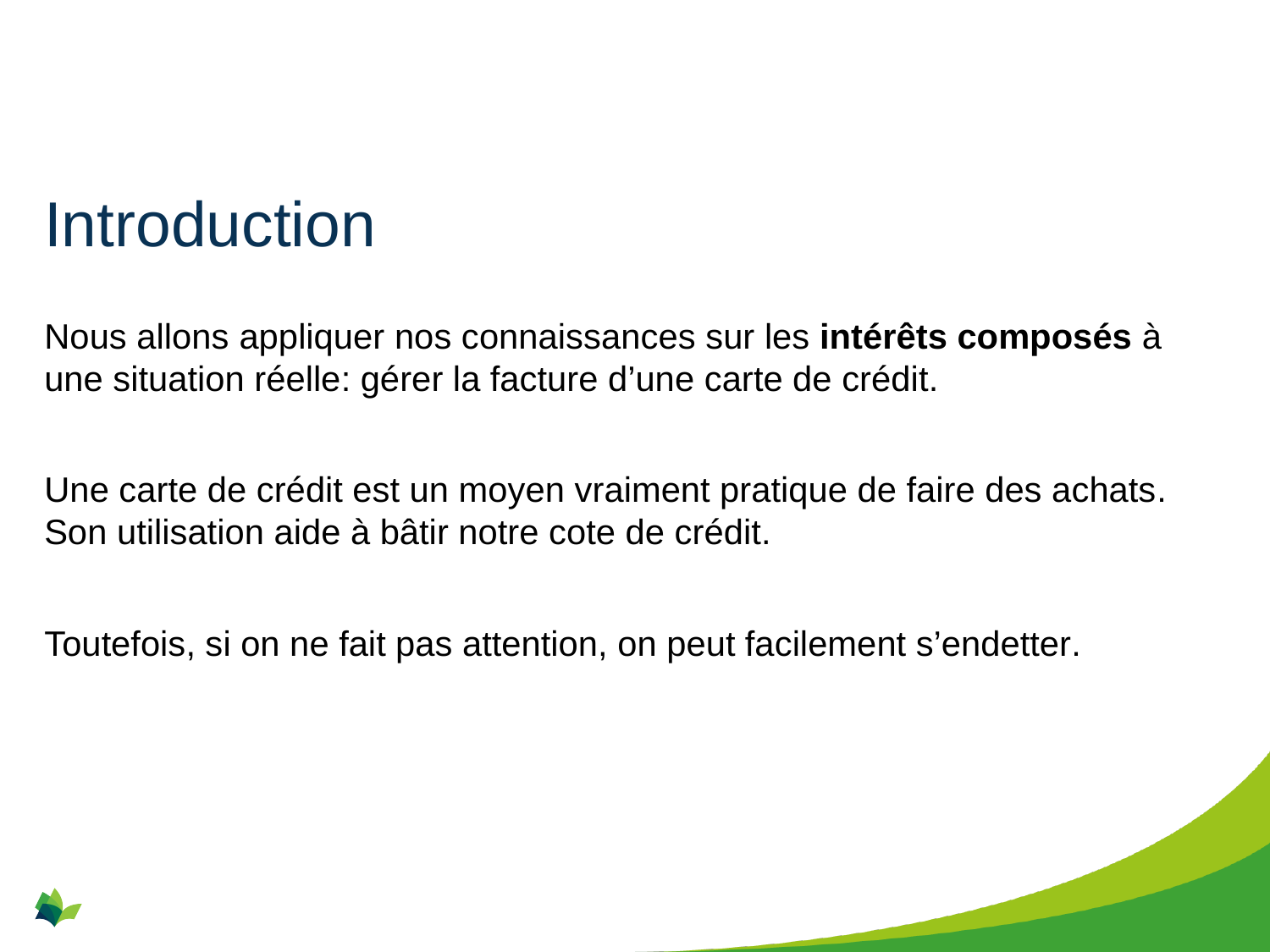

# Introduction
Nous allons appliquer nos connaissances sur les intérêts composés à une situation réelle: gérer la facture d’une carte de crédit.

Une carte de crédit est un moyen vraiment pratique de faire des achats. Son utilisation aide à bâtir notre cote de crédit.

Toutefois, si on ne fait pas attention, on peut facilement s’endetter.